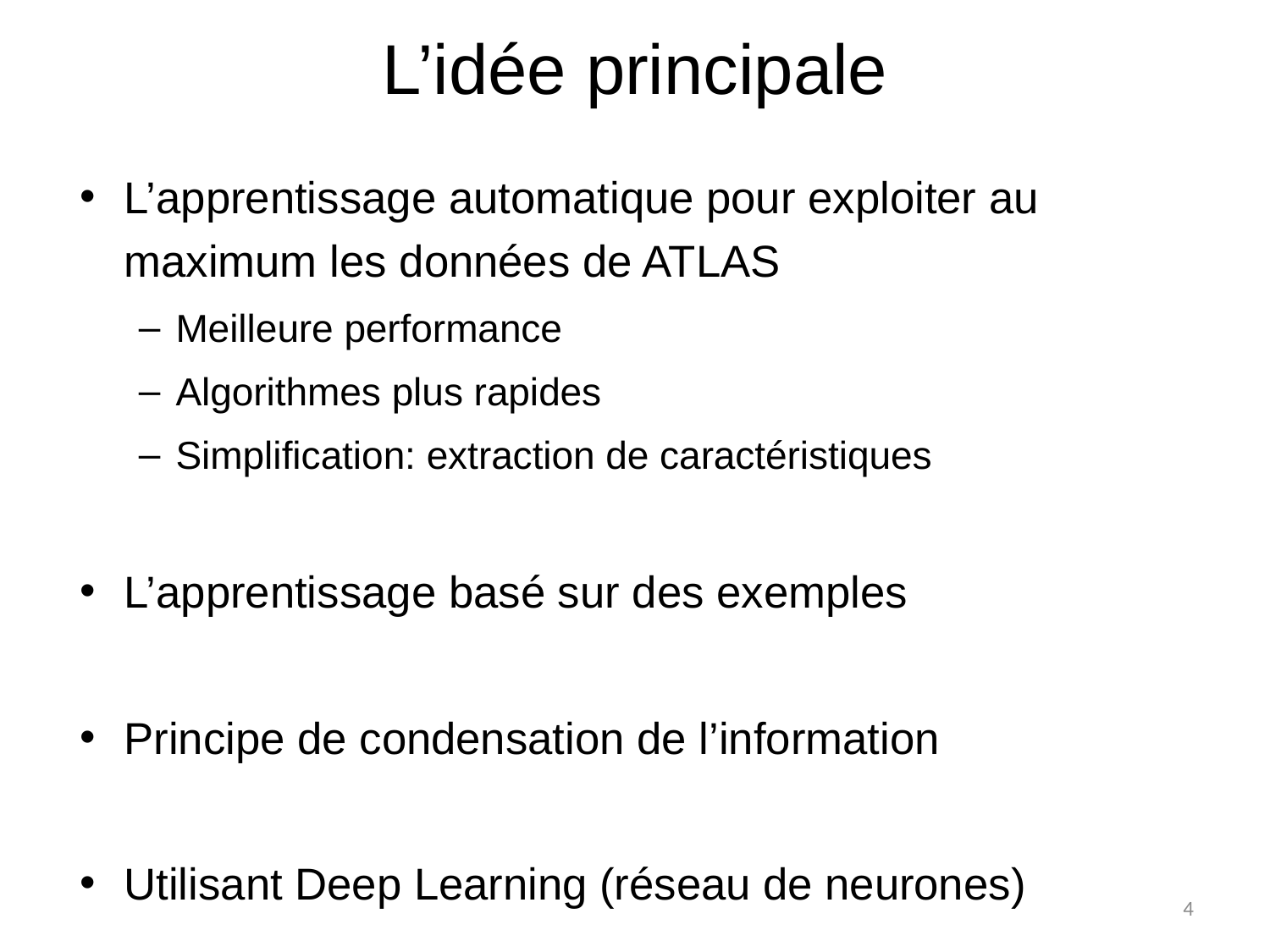

# L’idée principale
L’apprentissage automatique pour exploiter au maximum les données de ATLAS
Meilleure performance
Algorithmes plus rapides
Simplification: extraction de caractéristiques

L’apprentissage basé sur des exemples

Principe de condensation de l’information

Utilisant Deep Learning (réseau de neurones)

4